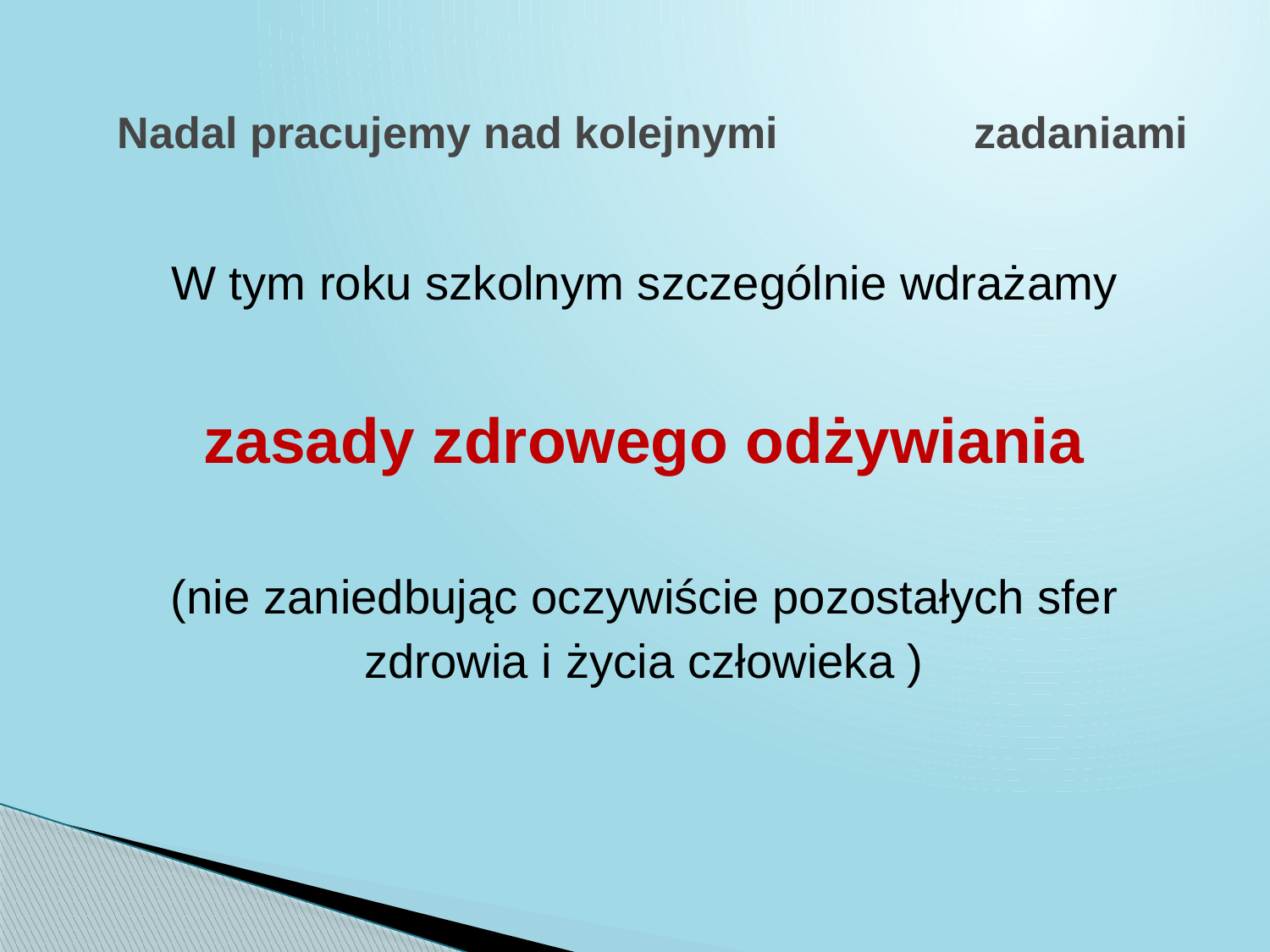

# Nadal pracujemy nad kolejnymi                zadaniami
 W tym roku szkolnym szczególnie wdrażamy

zasady zdrowego odżywiania

(nie zaniedbując oczywiście pozostałych sfer
zdrowia i życia człowieka )